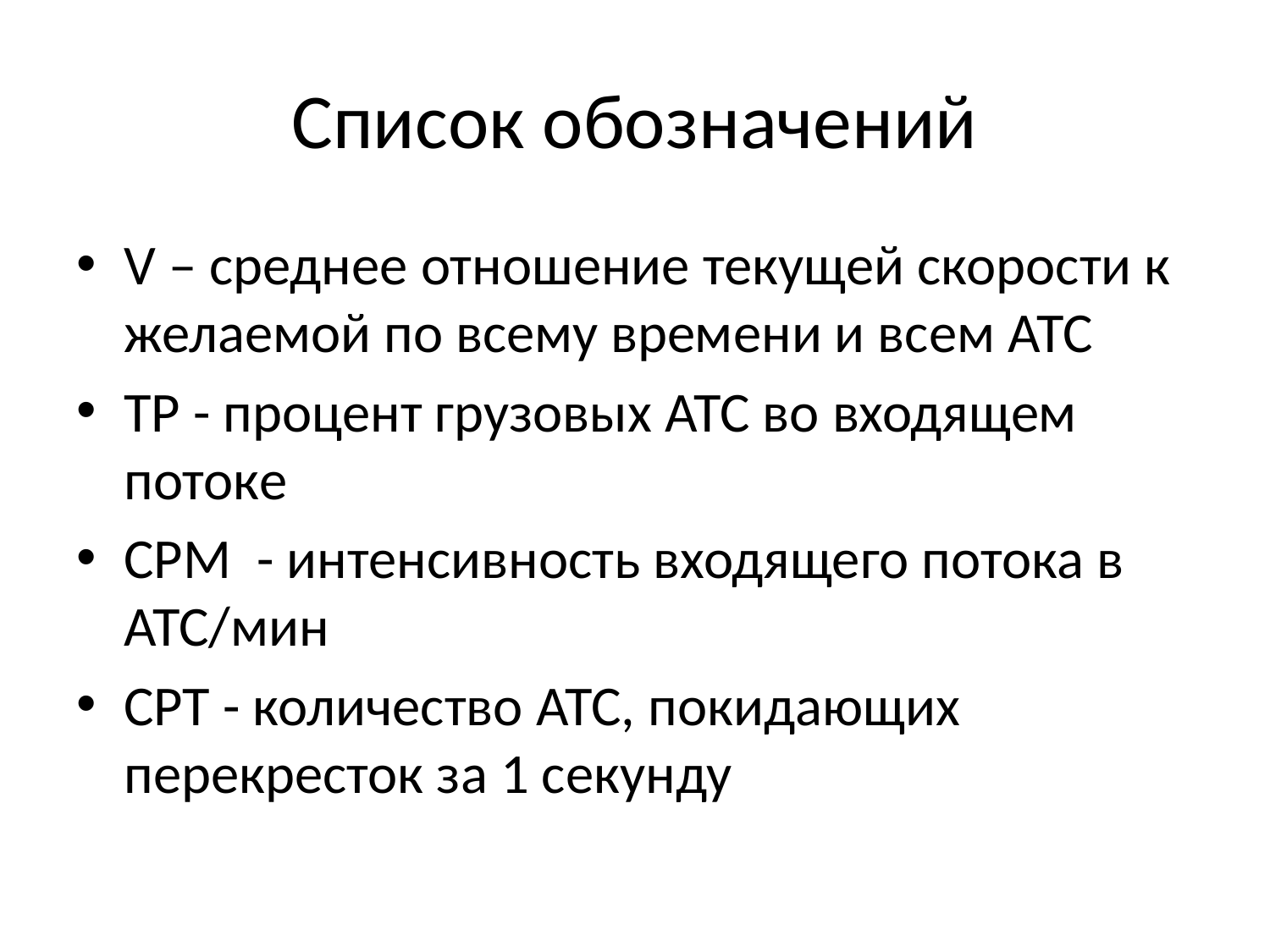

# Список обозначений
V – среднее отношение текущей скорости к желаемой по всему времени и всем АТС
ТР - процент грузовых АТС во входящем потоке
CPM  - интенсивность входящего потока в АТС/мин
СРТ - количество АТС, покидающих перекресток за 1 секунду